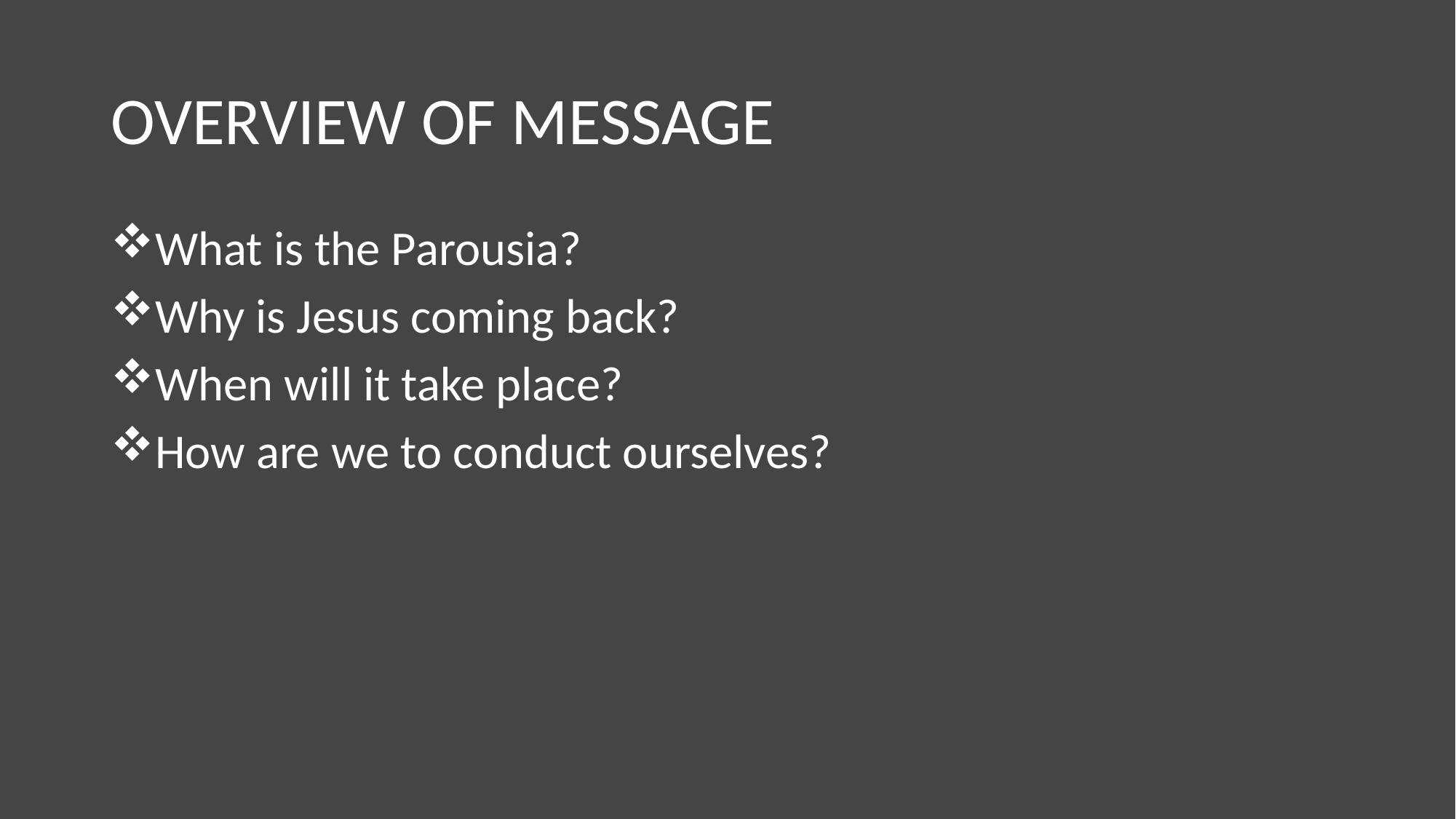

# OVERVIEW OF MESSAGE
What is the Parousia?
Why is Jesus coming back?
When will it take place?
How are we to conduct ourselves?